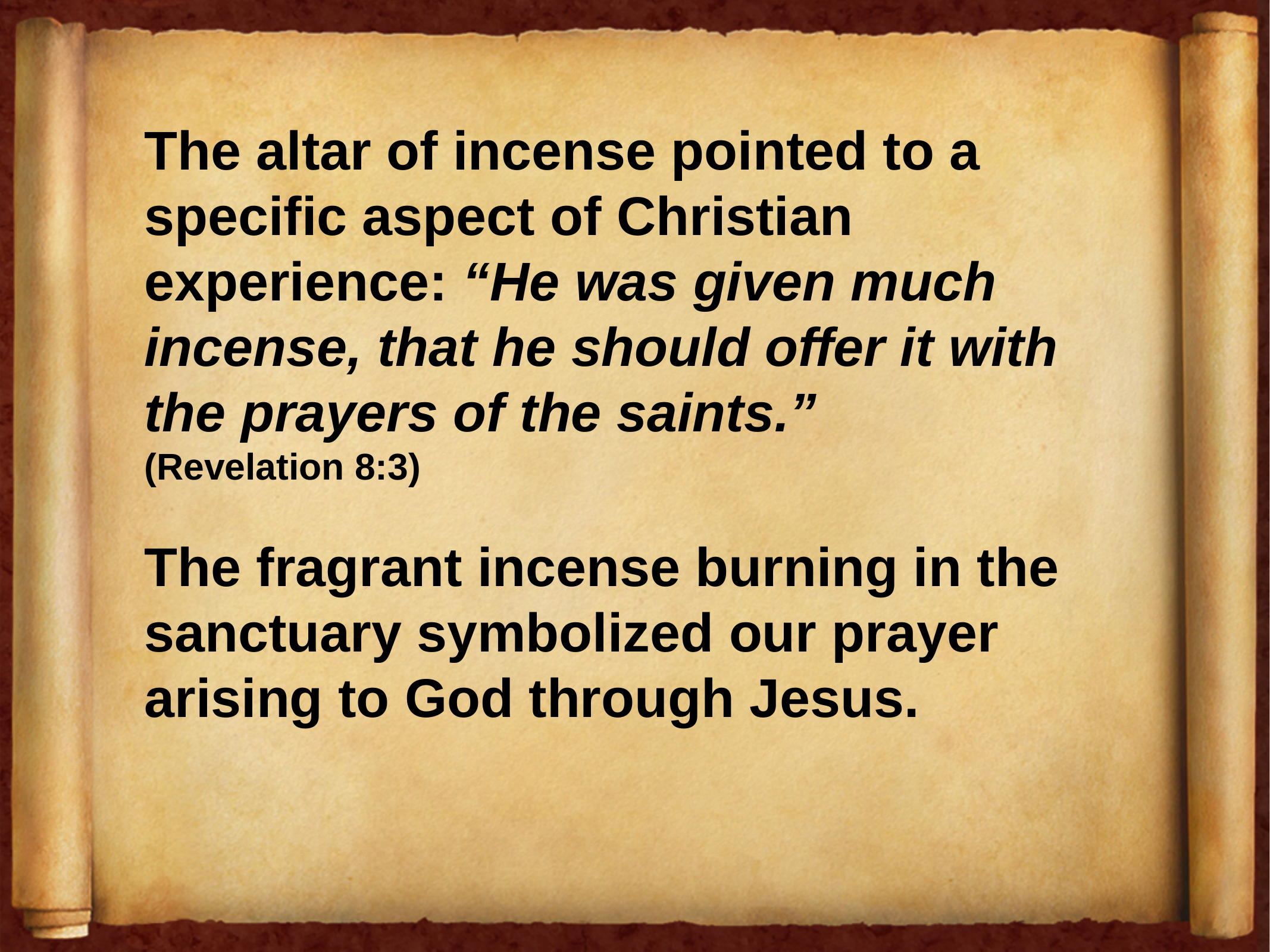

The altar of incense pointed to a specific aspect of Christian experience: “He was given much incense, that he should offer it with the prayers of the saints.”
(Revelation 8:3)

The fragrant incense burning in the sanctuary symbolized our prayer arising to God through Jesus.